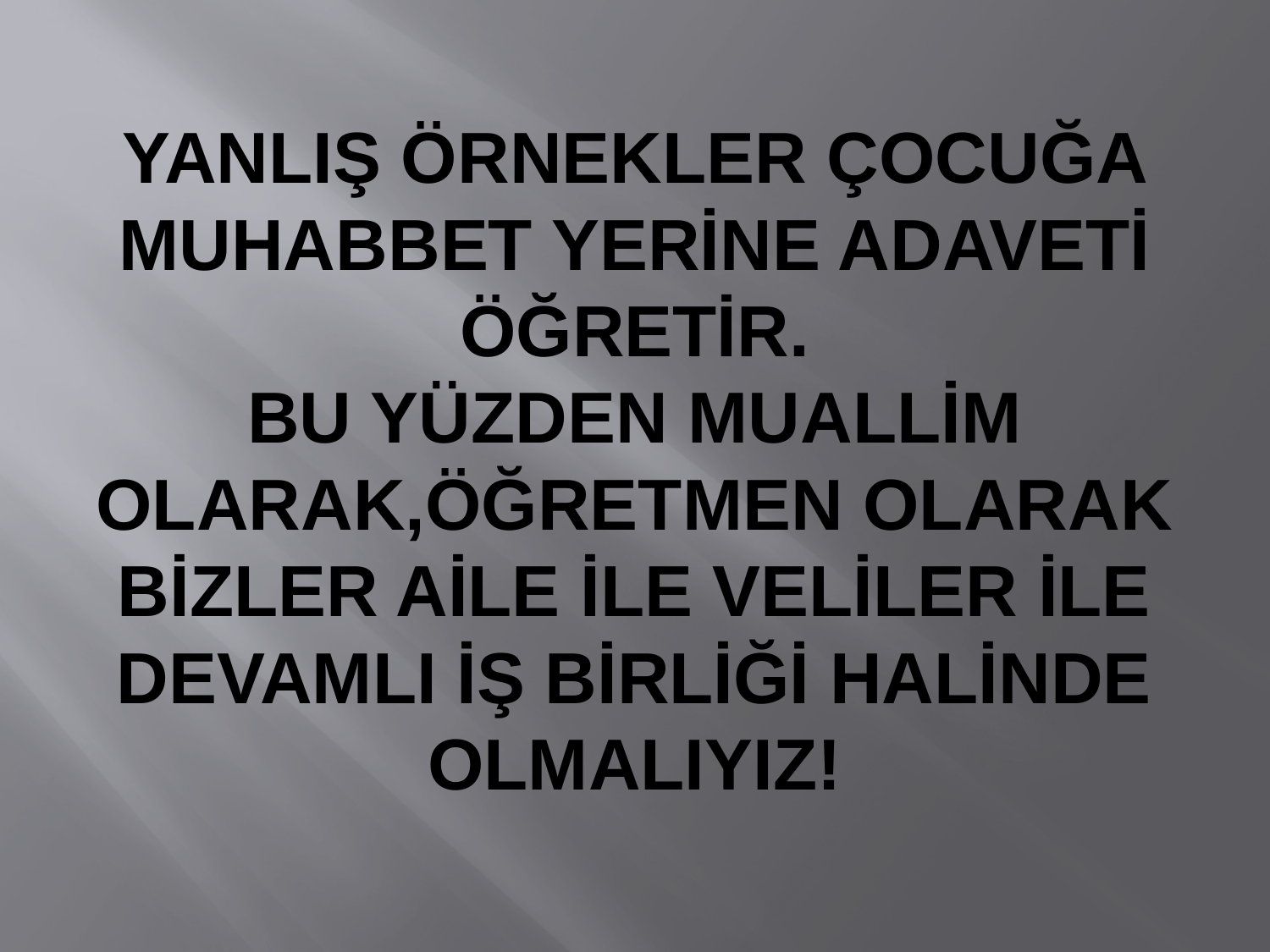

# YANLIŞ ÖRNEKLER ÇOCUĞA MUHABBET YERİNE ADAVETİ ÖĞRETİR. BU YÜZDEN MUALLİM OLARAK,ÖĞRETMEN OLARAK BİZLER AİLE İLE VELİLER İLE DEVAMLI İŞ BİRLİĞİ HALİNDE OLMALIYIZ!